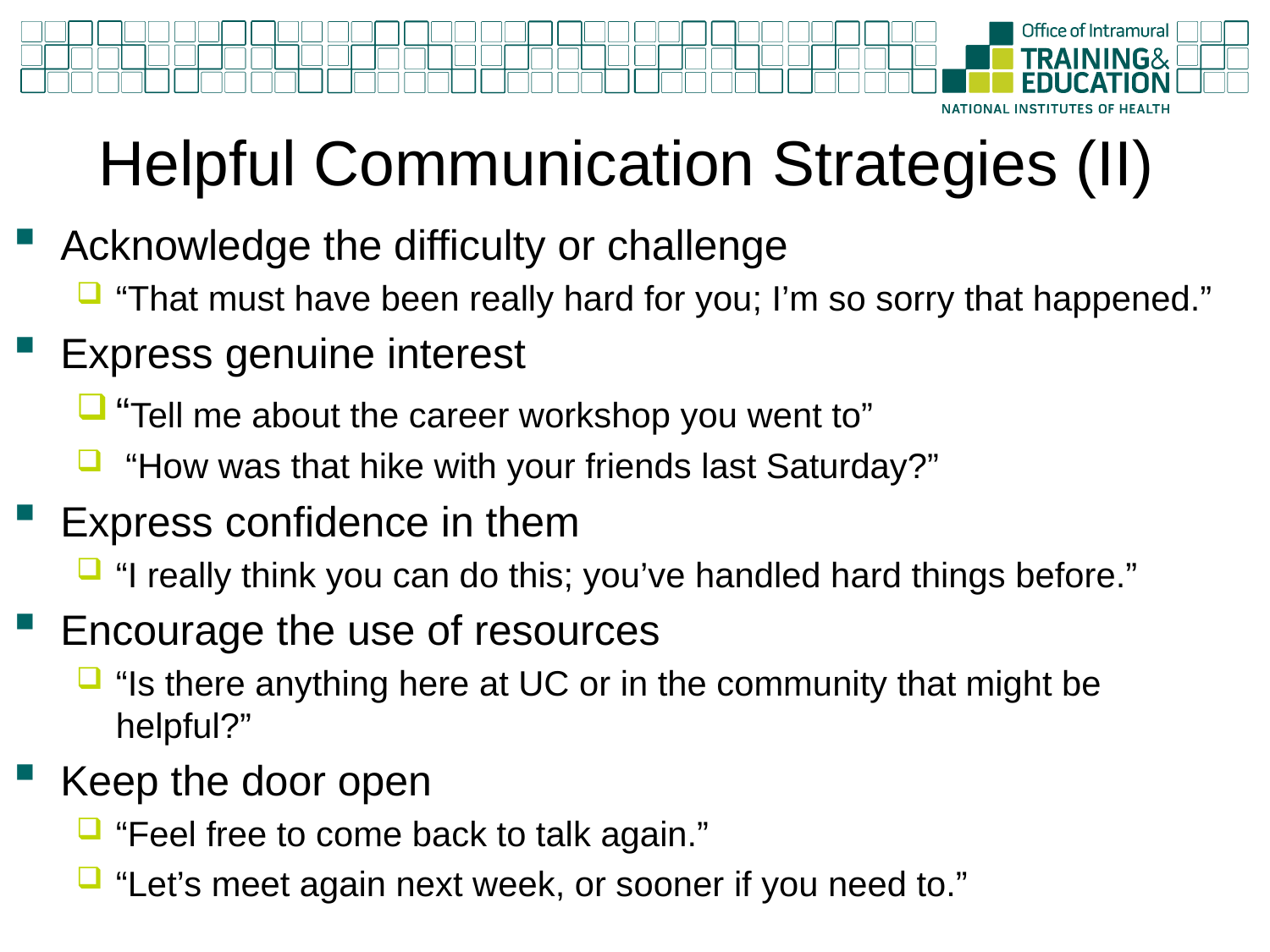

# Helpful Communication Strategies (II)
Acknowledge the difficulty or challenge
“That must have been really hard for you; I’m so sorry that happened.”
Express genuine interest
“Tell me about the career workshop you went to”
 “How was that hike with your friends last Saturday?”
Express confidence in them
“I really think you can do this; you’ve handled hard things before.”
Encourage the use of resources
“Is there anything here at UC or in the community that might be helpful?”
Keep the door open
“Feel free to come back to talk again.”
“Let’s meet again next week, or sooner if you need to.”